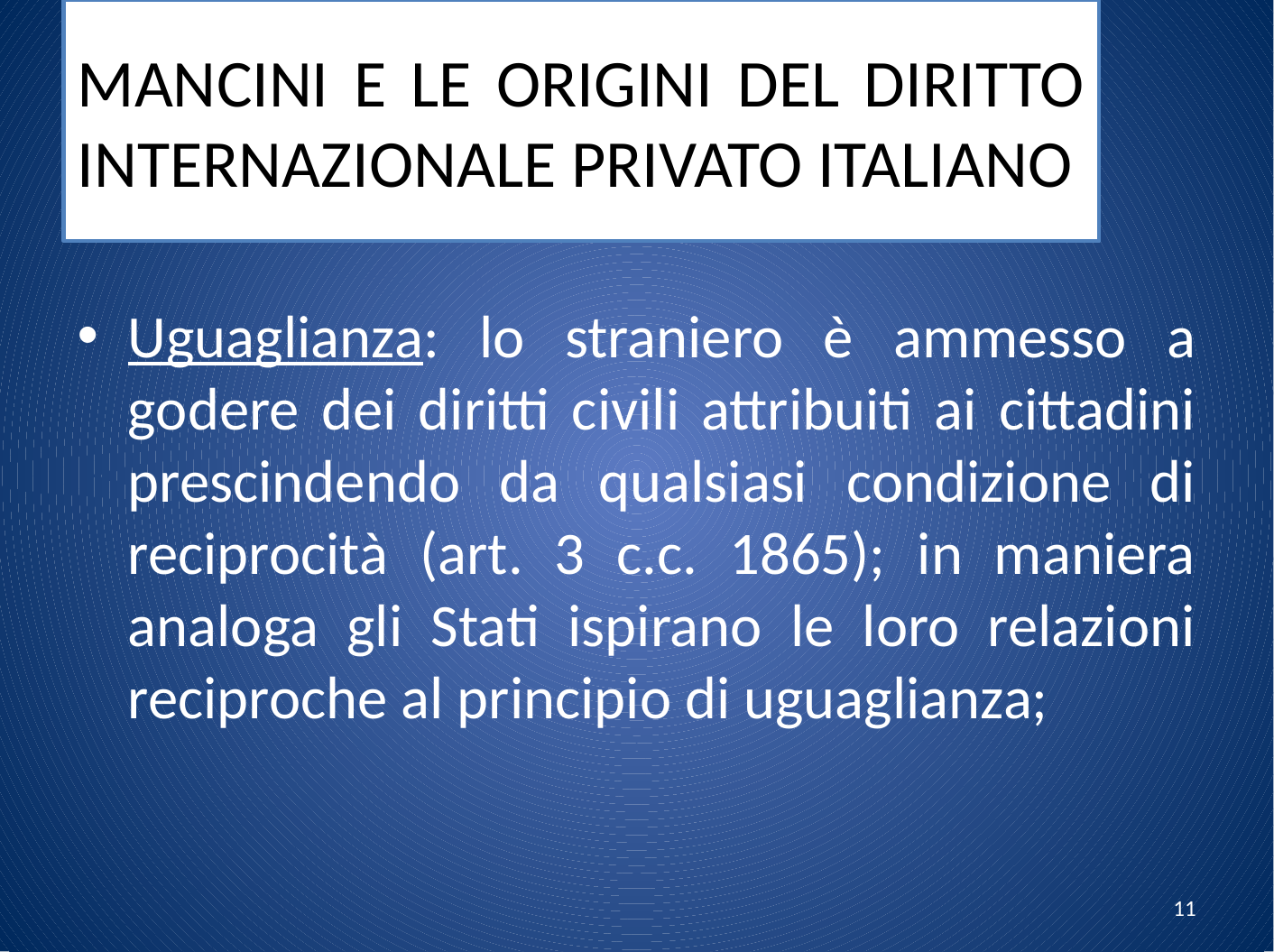

# MANCINI E LE ORIGINI DEL DIRITTO INTERNAZIONALE PRIVATO ITALIANO
Uguaglianza: lo straniero è ammesso a godere dei diritti civili attribuiti ai cittadini prescindendo da qualsiasi condizione di reciprocità (art. 3 c.c. 1865); in maniera analoga gli Stati ispirano le loro relazioni reciproche al principio di uguaglianza;

11